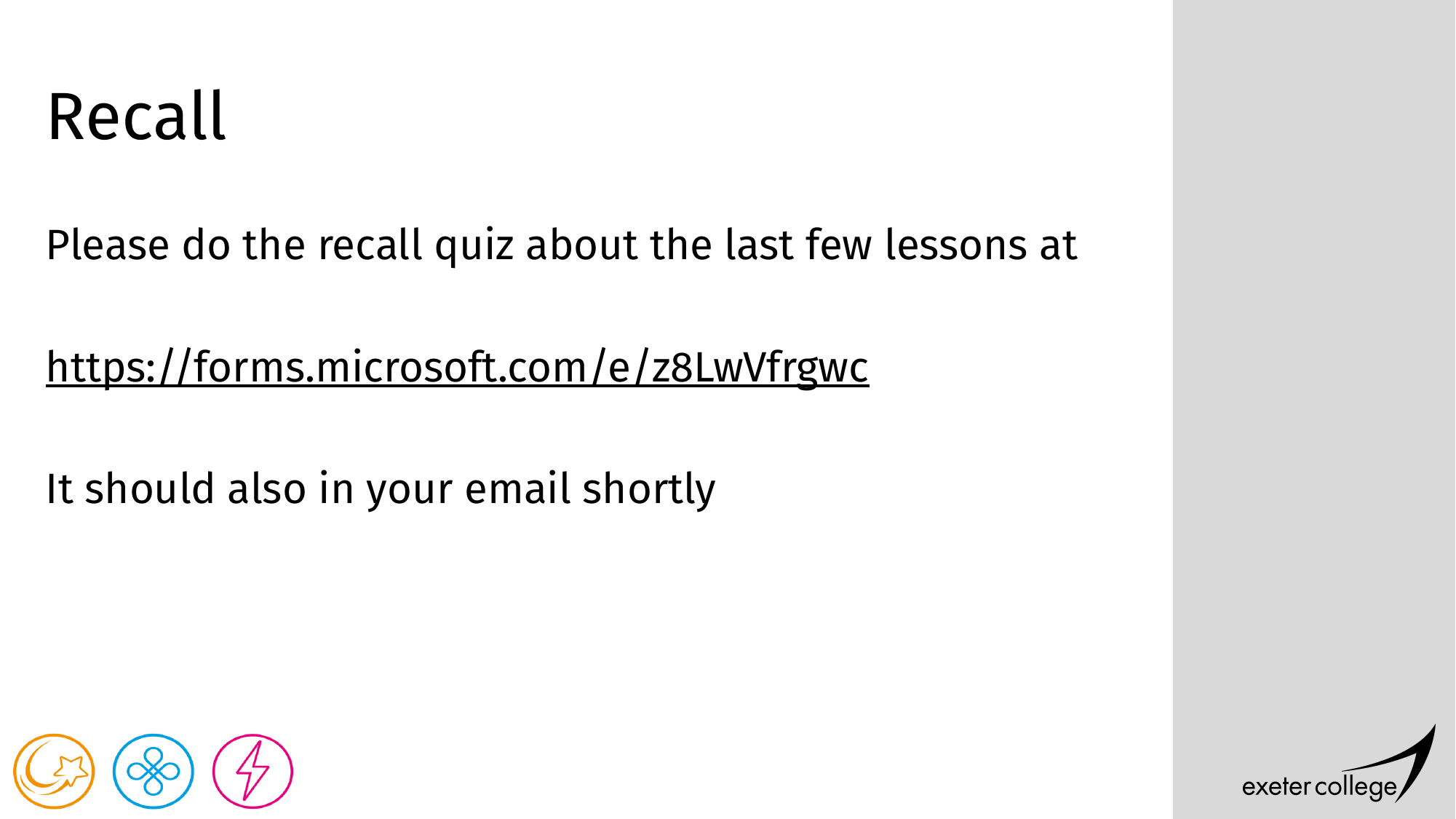

# Recall
Please do the recall quiz about the last few lessons at

https://forms.microsoft.com/e/z8LwVfrgwc

It should also in your email shortly